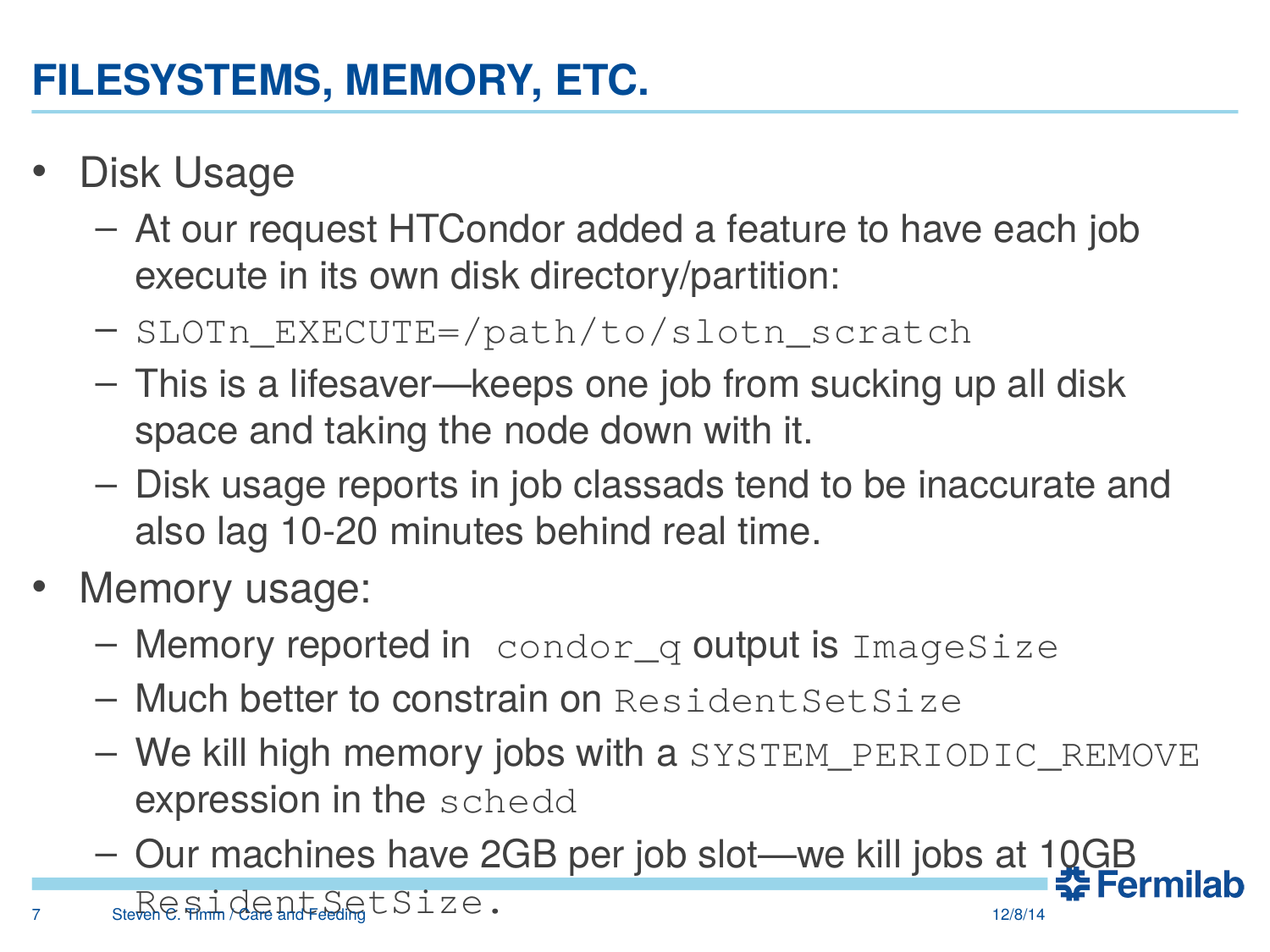

# FILESYSTEMS, MEMORY, ETC.
Disk Usage
At our request HTCondor added a feature to have each job execute in its own disk directory/partition:
SLOTn_EXECUTE=/path/to/slotn_scratch
This is a lifesaver—keeps one job from sucking up all disk space and taking the node down with it.
Disk usage reports in job classads tend to be inaccurate and also lag 10-20 minutes behind real time.
Memory usage:
Memory reported in condor_q output is ImageSize
Much better to constrain on ResidentSetSize
We kill high memory jobs with a SYSTEM_PERIODIC_REMOVE expression in the schedd
Our machines have 2GB per job slot—we kill jobs at 10GB ResidentSetSize.
7
Steven C. Timm / Care and Feeding
12/8/14